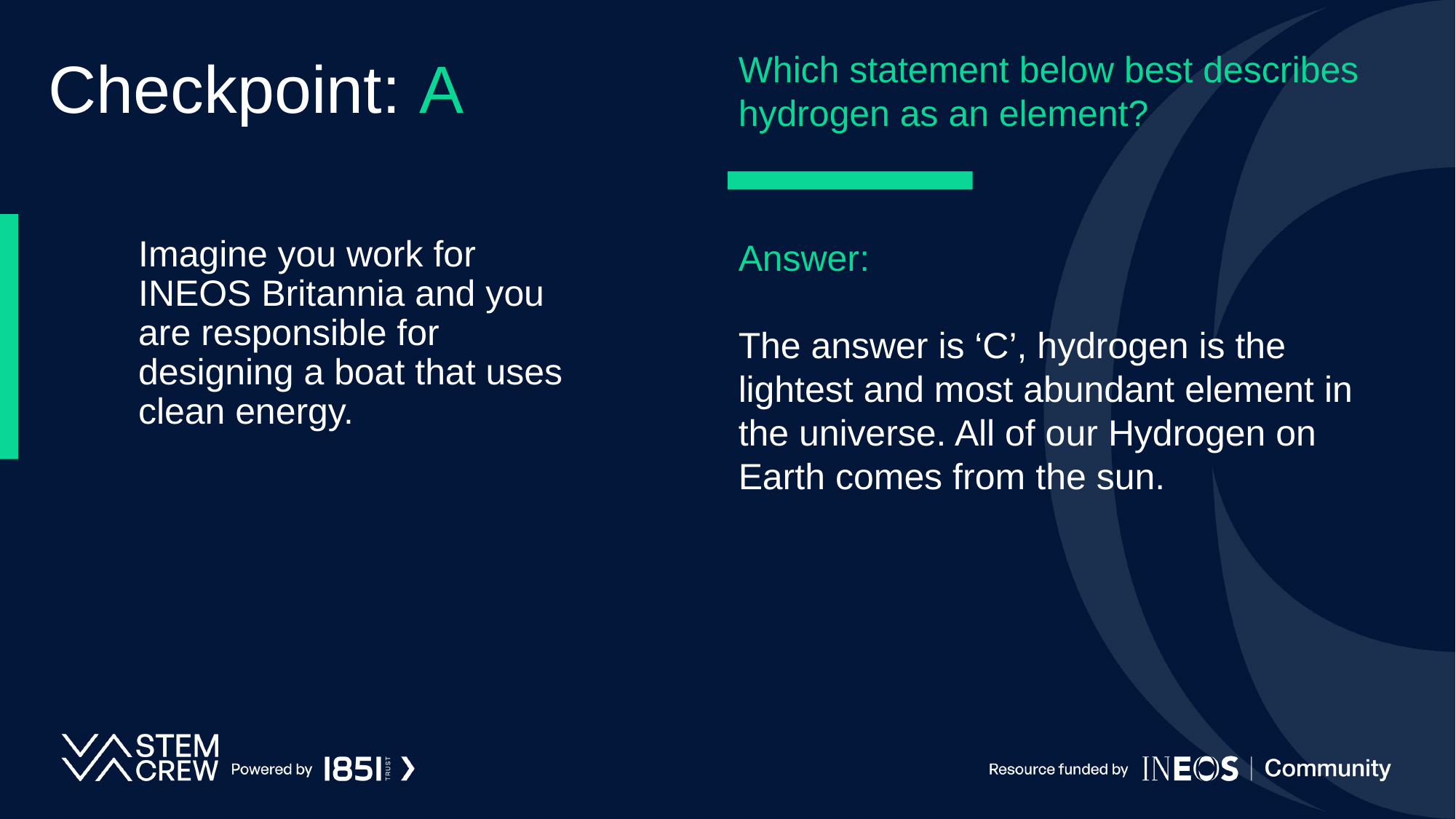

# Checkpoint: A
Which statement below best describes hydrogen as an element?

Imagine you work for INEOS Britannia and you are responsible for designing a boat that uses clean energy.

Answer:

The answer is ‘C’, hydrogen is the lightest and most abundant element in the universe. All of our Hydrogen on Earth comes from the sun.